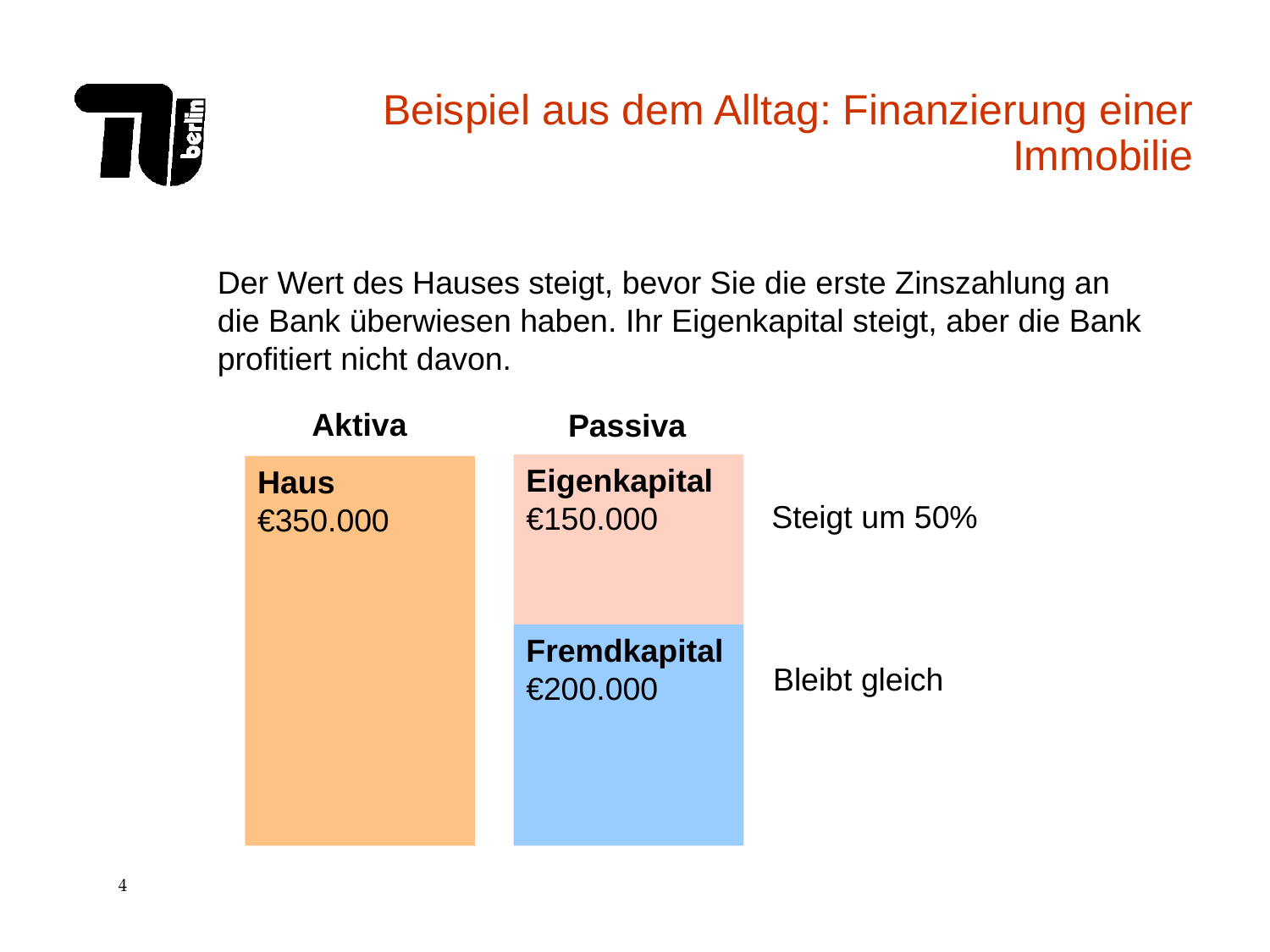

# Beispiel aus dem Alltag: Finanzierung einer Immobilie

Der Wert des Hauses steigt, bevor Sie die erste Zinszahlung an die Bank überwiesen haben. Ihr Eigenkapital steigt, aber die Bank profitiert nicht davon.
Aktiva
Passiva
Eigenkapital
€150.000
Haus
€350.000
Steigt um 50%
Fremdkapital
€200.000
Bleibt gleich